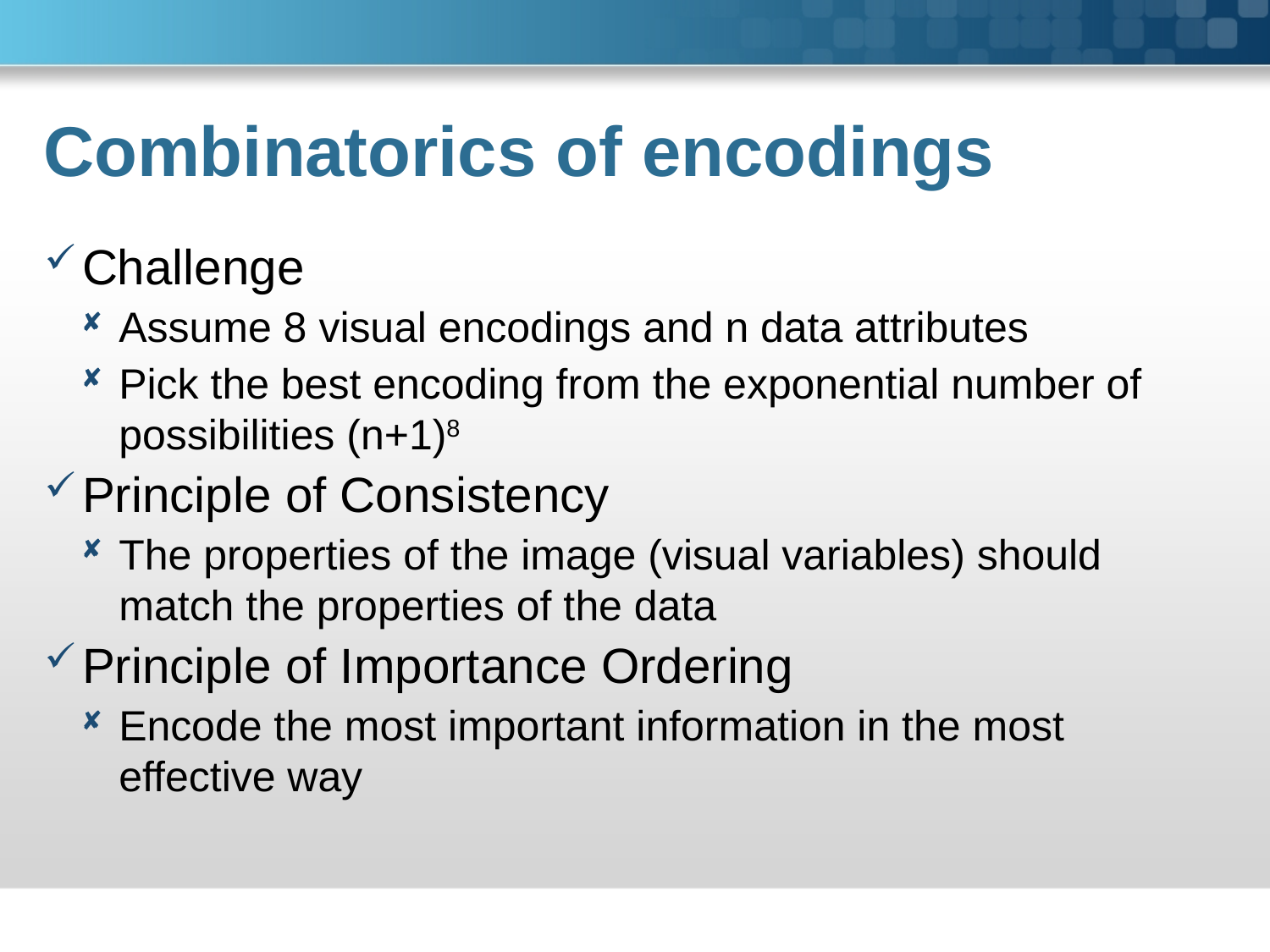

# Combinatorics of encodings
Challenge
Assume 8 visual encodings and n data attributes
Pick the best encoding from the exponential number of possibilities (n+1)8
Principle of Consistency
The properties of the image (visual variables) should match the properties of the data
Principle of Importance Ordering
Encode the most important information in the most effective way